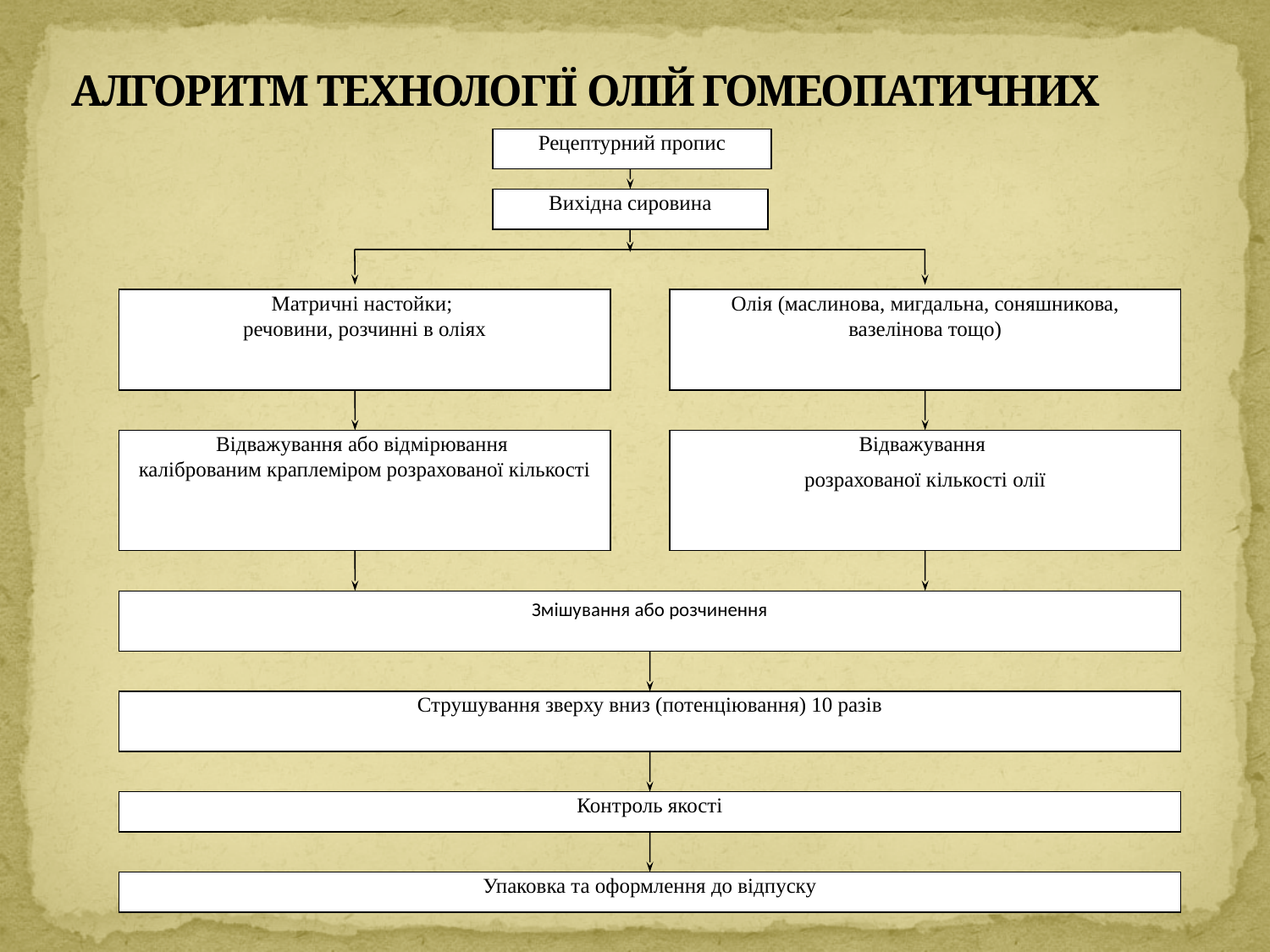

# АЛГОРИТМ ТЕХНОЛОГІЇ олій гомеопатичних
Рецептурний пропис

Вихідна сировина

Матричні настойки;
речовини, розчинні в оліях
Олія (маслинова, мигдальна, соняшникова, вазелінова тощо)

Відважування або відмірювання
каліброваним краплеміром розрахованої кількості
Відважування
розрахованої кількості олії

Змішування або розчинення

Струшування зверху вниз (потенціювання) 10 разів

Контроль якості

Упаковка та оформлення до відпуску